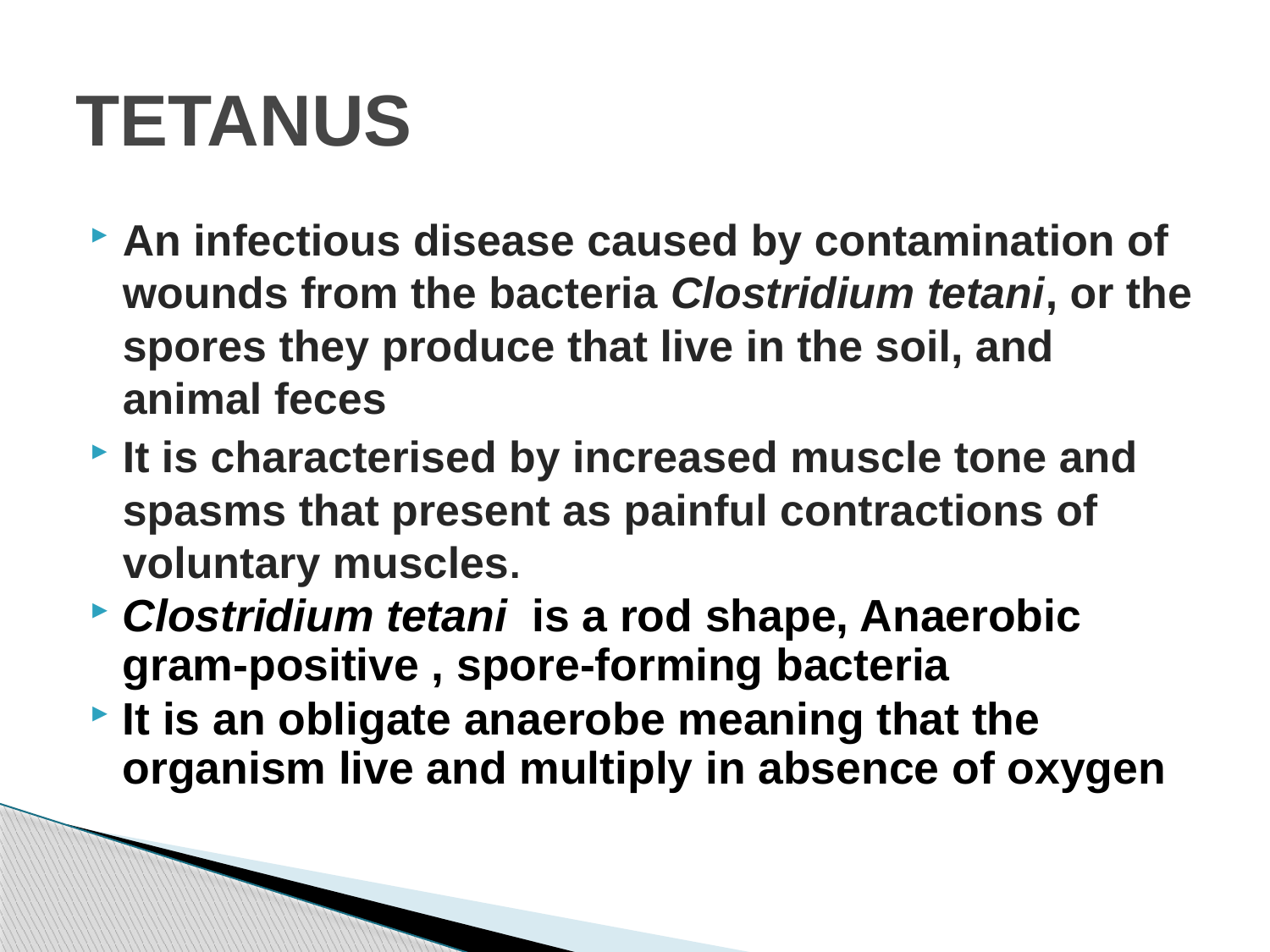

# TETANUS
An infectious disease caused by contamination of wounds from the bacteria Clostridium tetani, or the spores they produce that live in the soil, and animal feces
It is characterised by increased muscle tone and spasms that present as painful contractions of voluntary muscles.
Clostridium tetani  is a rod shape, Anaerobic gram-positive , spore-forming bacteria
It is an obligate anaerobe meaning that the organism live and multiply in absence of oxygen